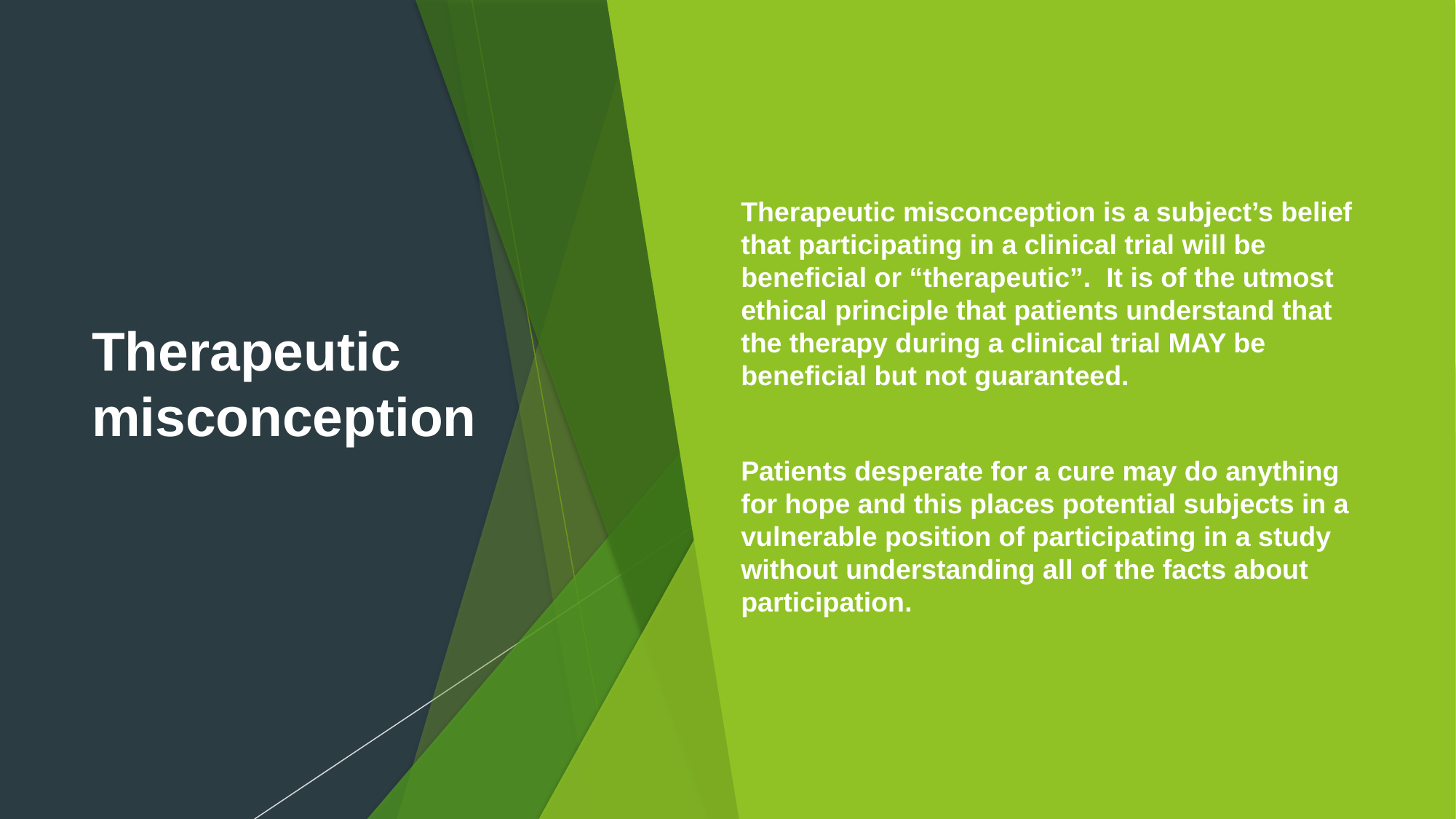

# Therapeutic misconception

Therapeutic misconception is a subject’s belief that participating in a clinical trial will be beneficial or “therapeutic”.  It is of the utmost ethical principle that patients understand that the therapy during a clinical trial MAY be beneficial but not guaranteed.

Patients desperate for a cure may do anything for hope and this places potential subjects in a vulnerable position of participating in a study without understanding all of the facts about participation.